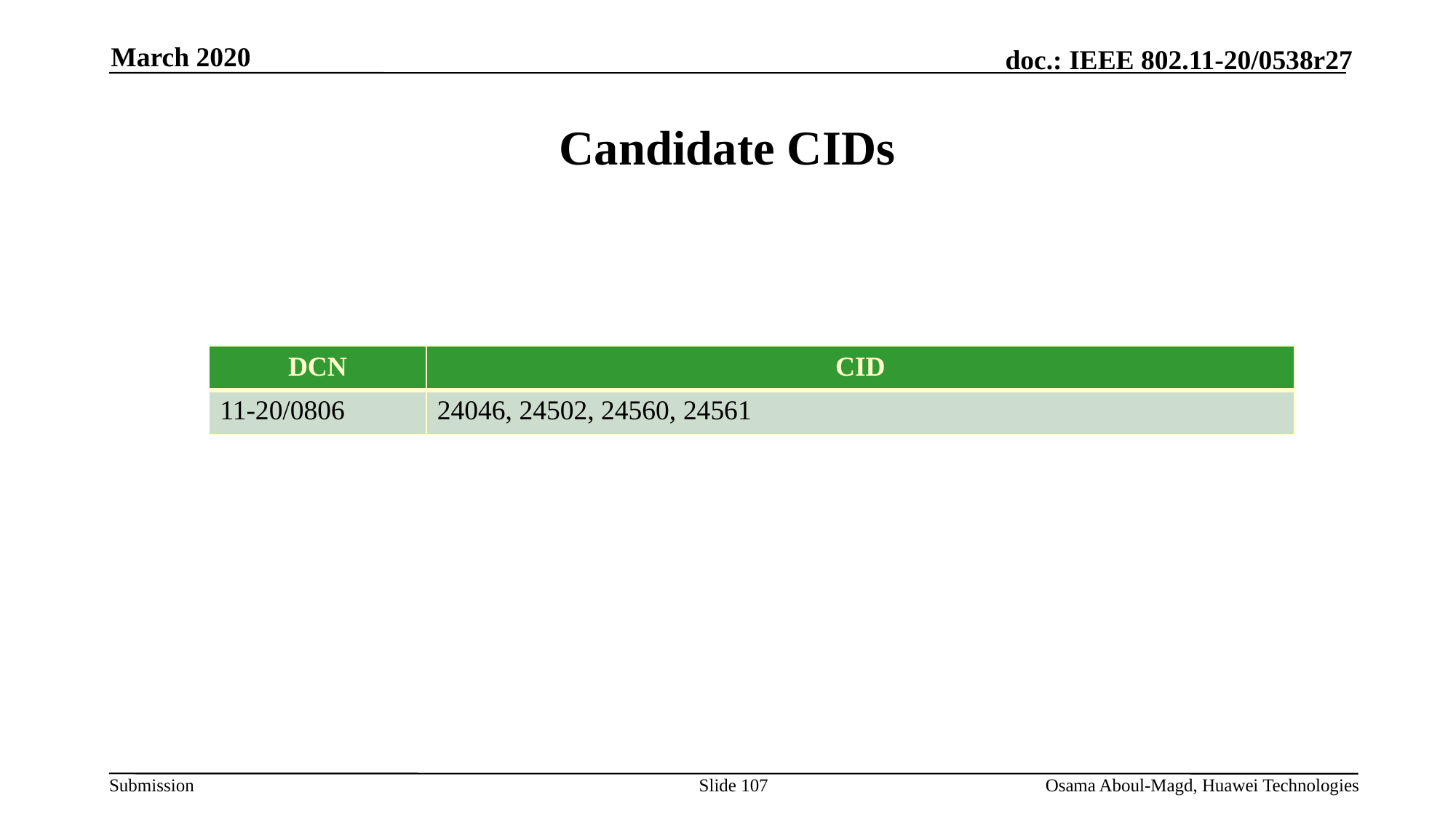

March 2020
# Candidate CIDs
| DCN | CID |
| --- | --- |
| 11-20/0806 | 24046, 24502, 24560, 24561 |
Slide 107
Osama Aboul-Magd, Huawei Technologies